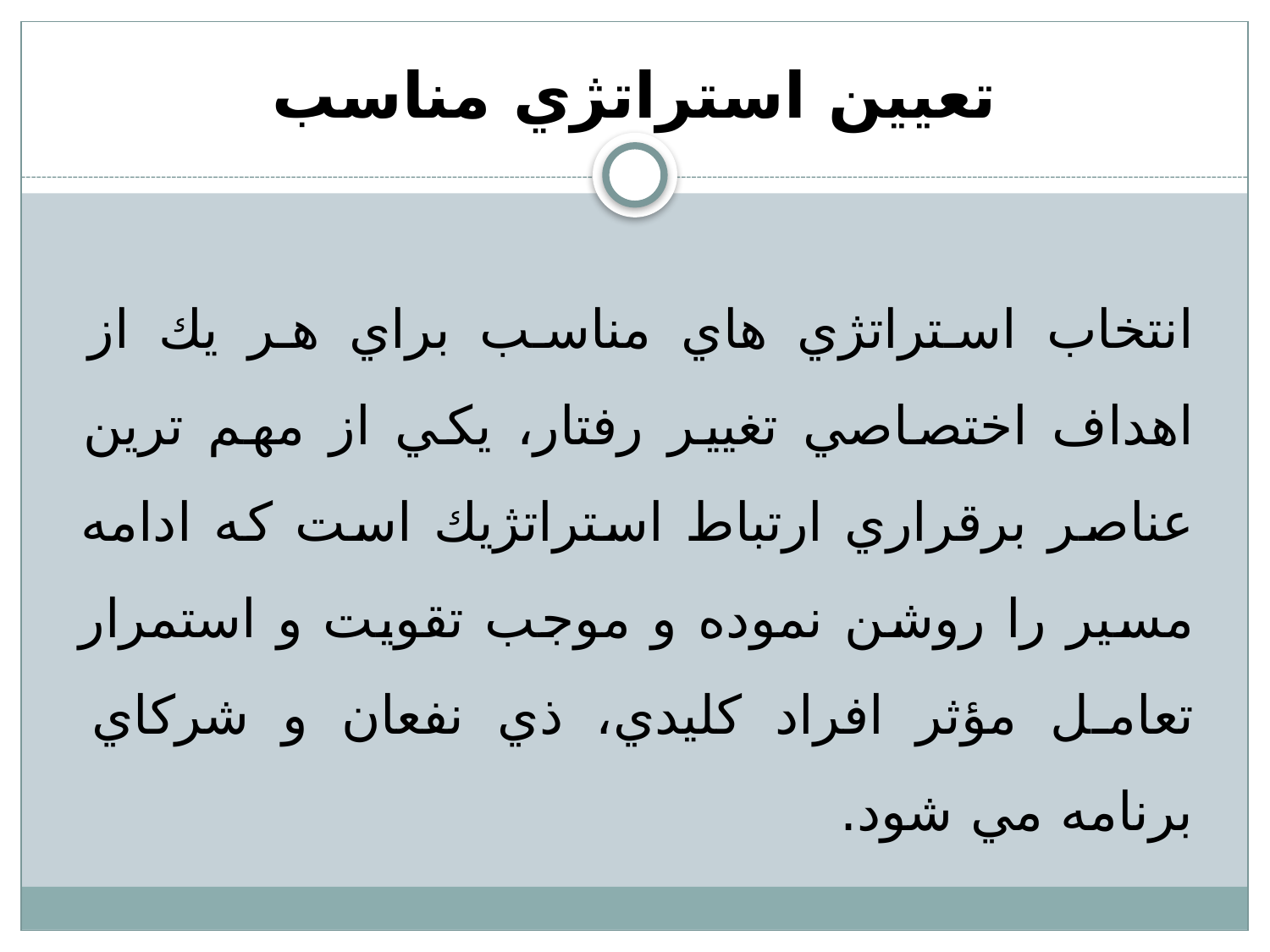

# تعيين استراتژي مناسب
انتخاب استراتژي هاي مناسب براي هر يك از اهداف اختصاصي تغيير رفتار، يكي از مهم ترين عناصر برقراري ارتباط استراتژيك است كه ادامه مسير را روشن نموده و موجب تقويت و استمرار تعامل مؤثر افراد كليدي، ذي نفعان و شركاي برنامه مي شود.